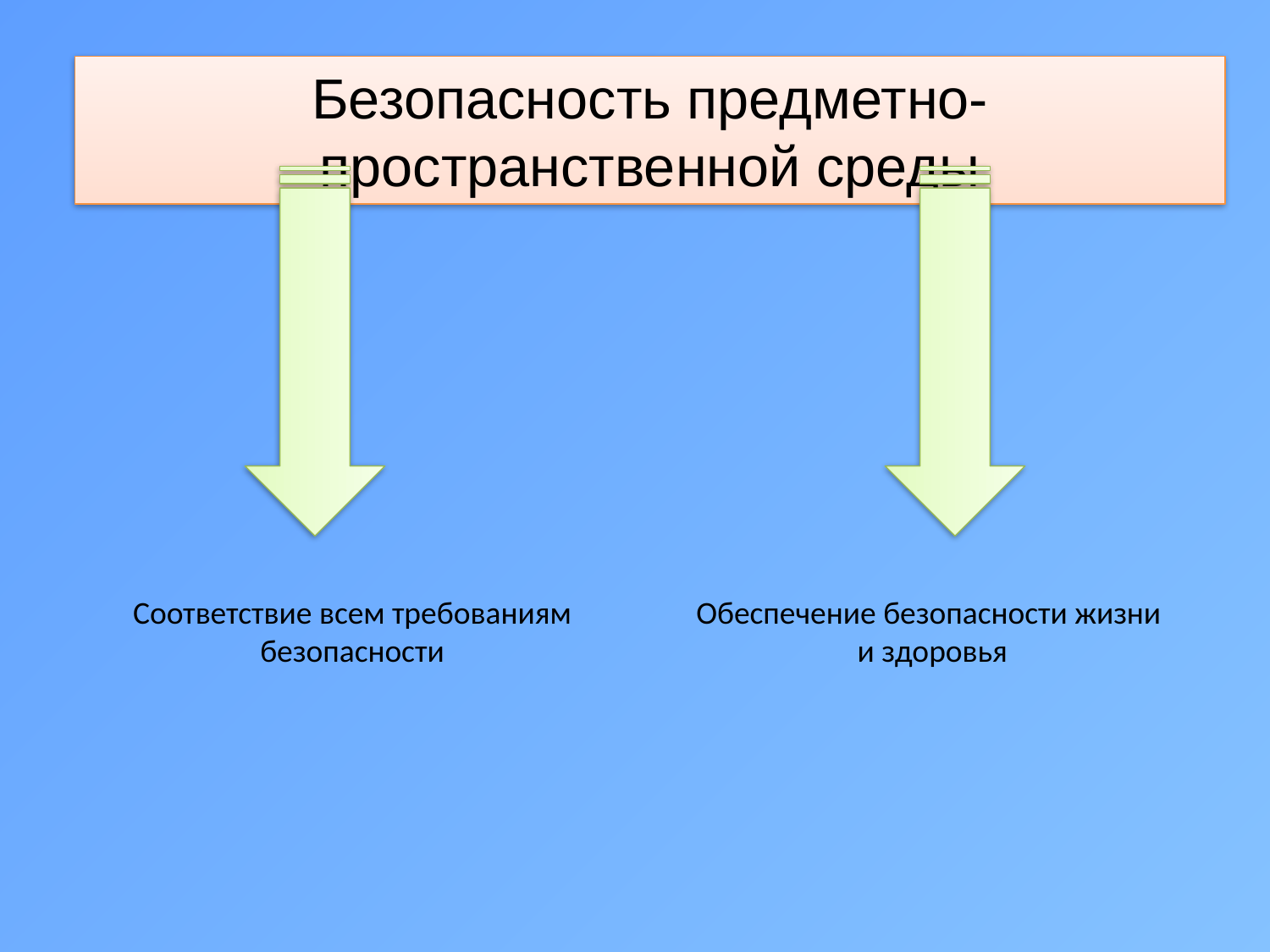

Безопасность предметно-пространственной среды

Соответствие всем требованиям безопасности
Обеспечение безопасности жизни
и здоровья